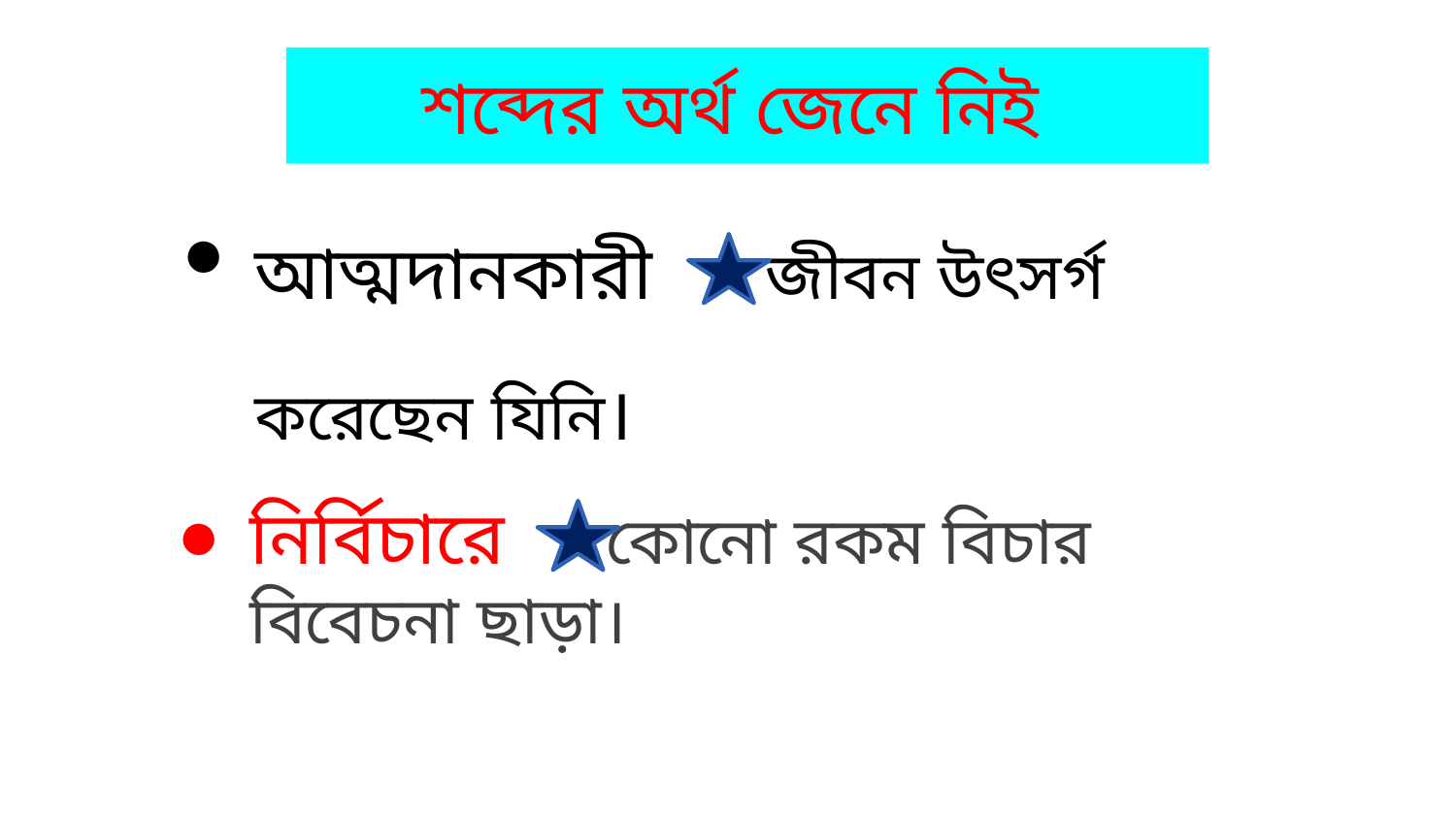

শব্দের অর্থ জেনে নিই
আত্মদানকারী     জীবন উৎসর্গ করেছেন যিনি।

নির্বিচারে     কোনো রকম বিচার বিবেচনা ছাড়া।